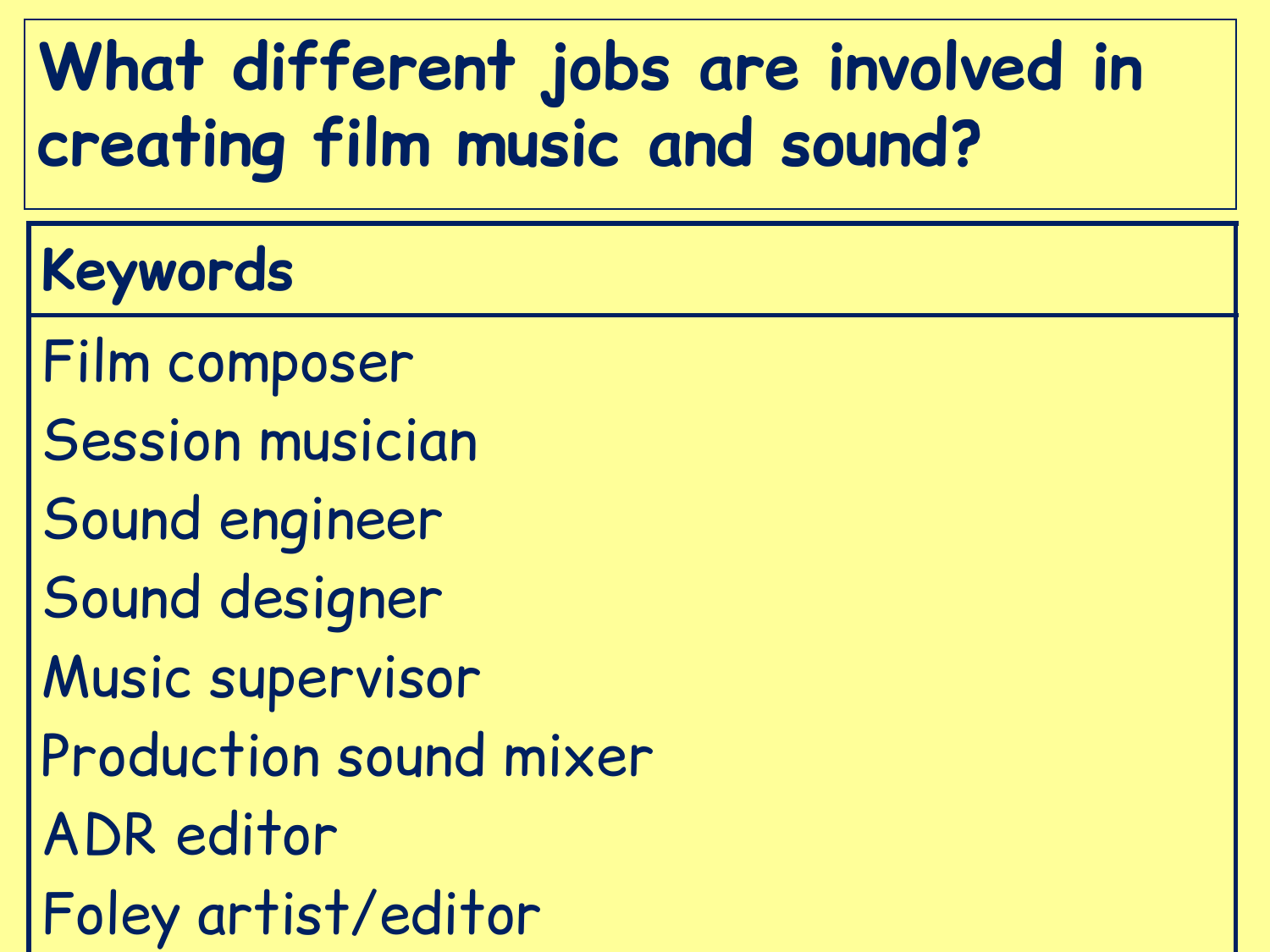

What different jobs are involved in creating film music and sound?
| Keywords |
| --- |
| Film composer Session musician Sound engineer Sound designer Music supervisor Production sound mixer ADR editor Foley artist/editor Re-recording mixer |